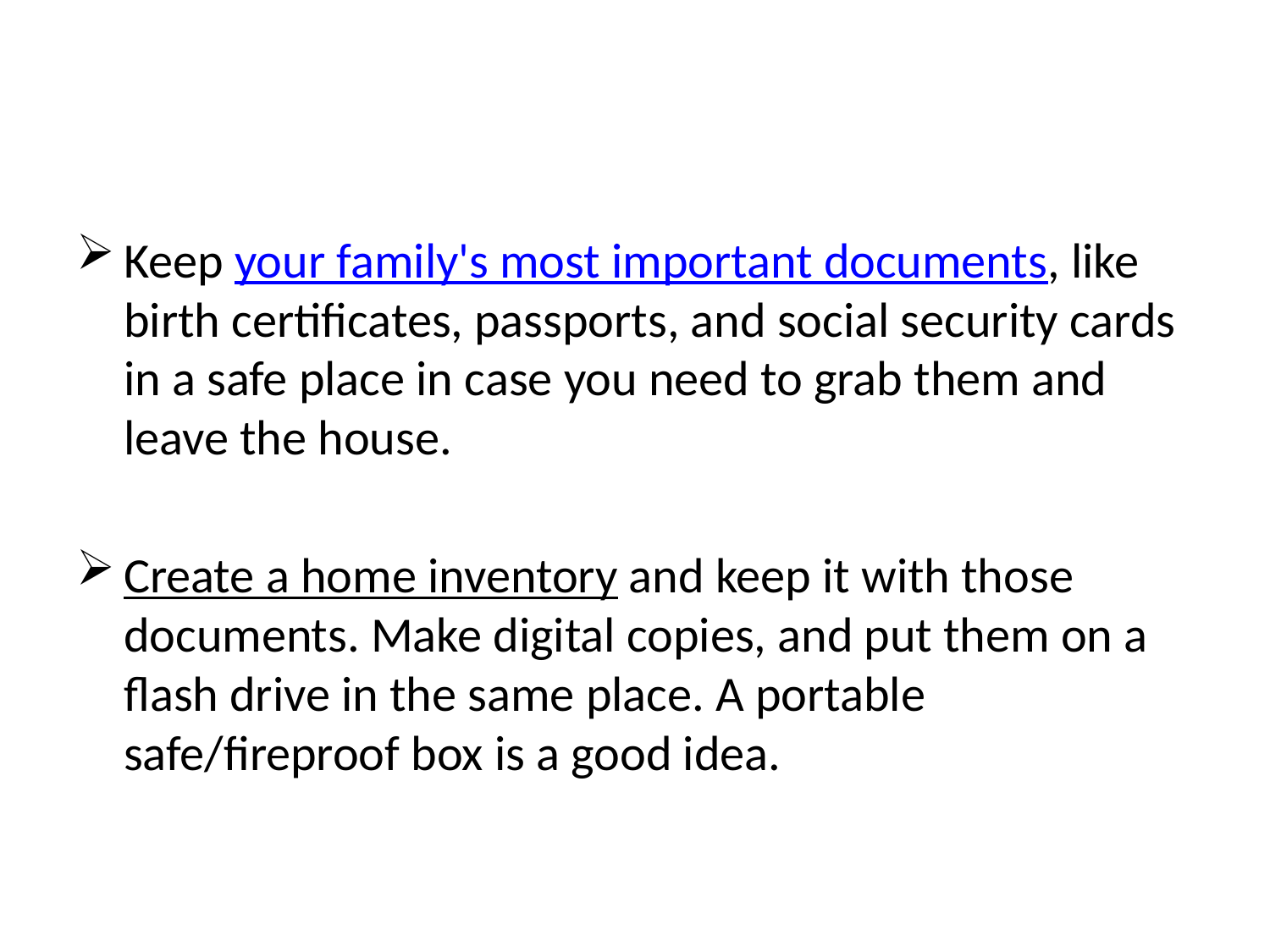

#
Keep your family's most important documents, like birth certificates, passports, and social security cards in a safe place in case you need to grab them and leave the house.

Create a home inventory and keep it with those documents. Make digital copies, and put them on a flash drive in the same place. A portable safe/fireproof box is a good idea.